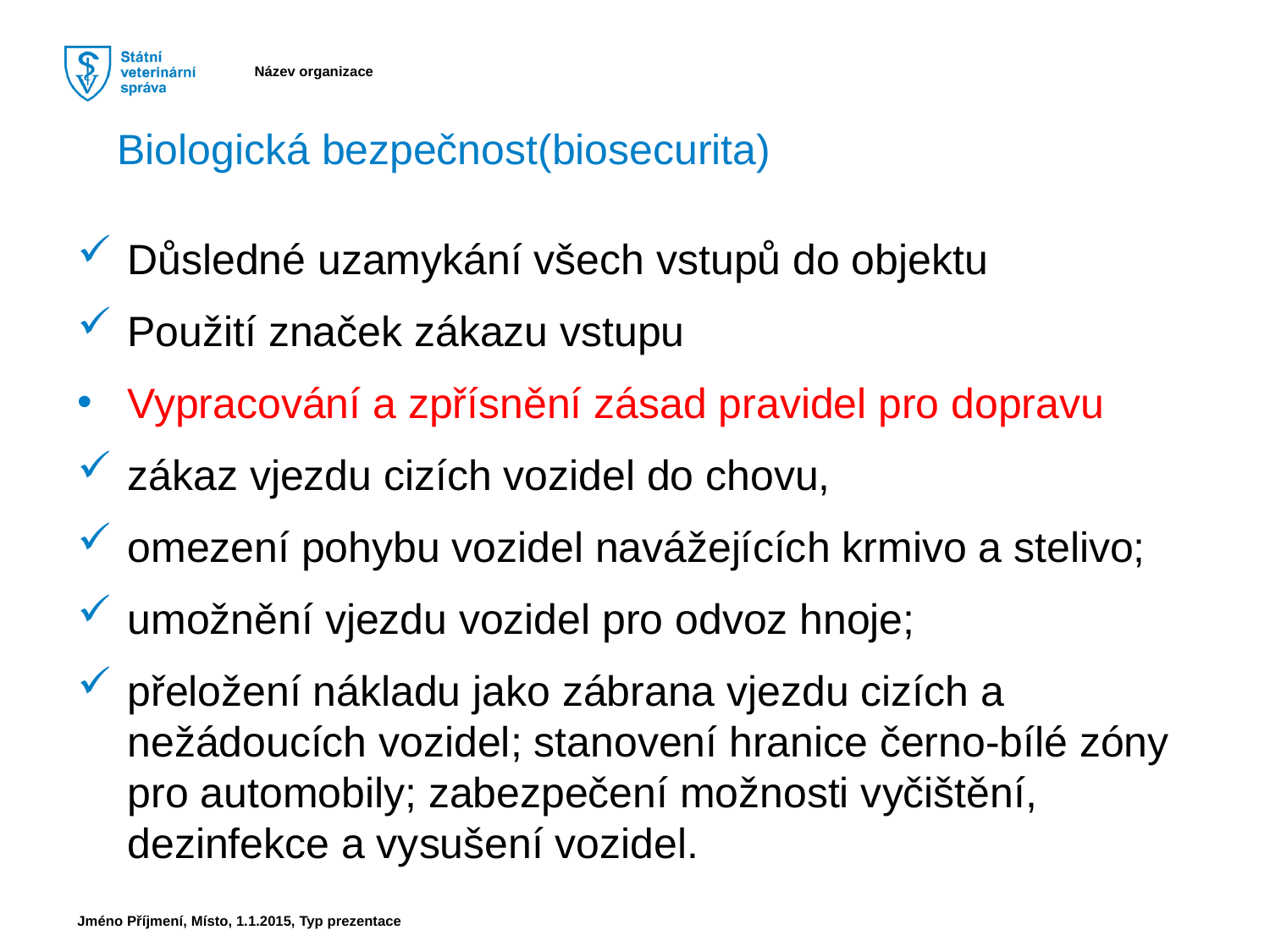

Biologická bezpečnost(biosecurita)

Důsledné uzamykání všech vstupů do objektu
Použití značek zákazu vstupu
Vypracování a zpřísnění zásad pravidel pro dopravu
zákaz vjezdu cizích vozidel do chovu,
omezení pohybu vozidel navážejících krmivo a stelivo;
umožnění vjezdu vozidel pro odvoz hnoje;
přeložení nákladu jako zábrana vjezdu cizích a nežádoucích vozidel; stanovení hranice černo-bílé zóny pro automobily; zabezpečení možnosti vyčištění, dezinfekce a vysušení vozidel.